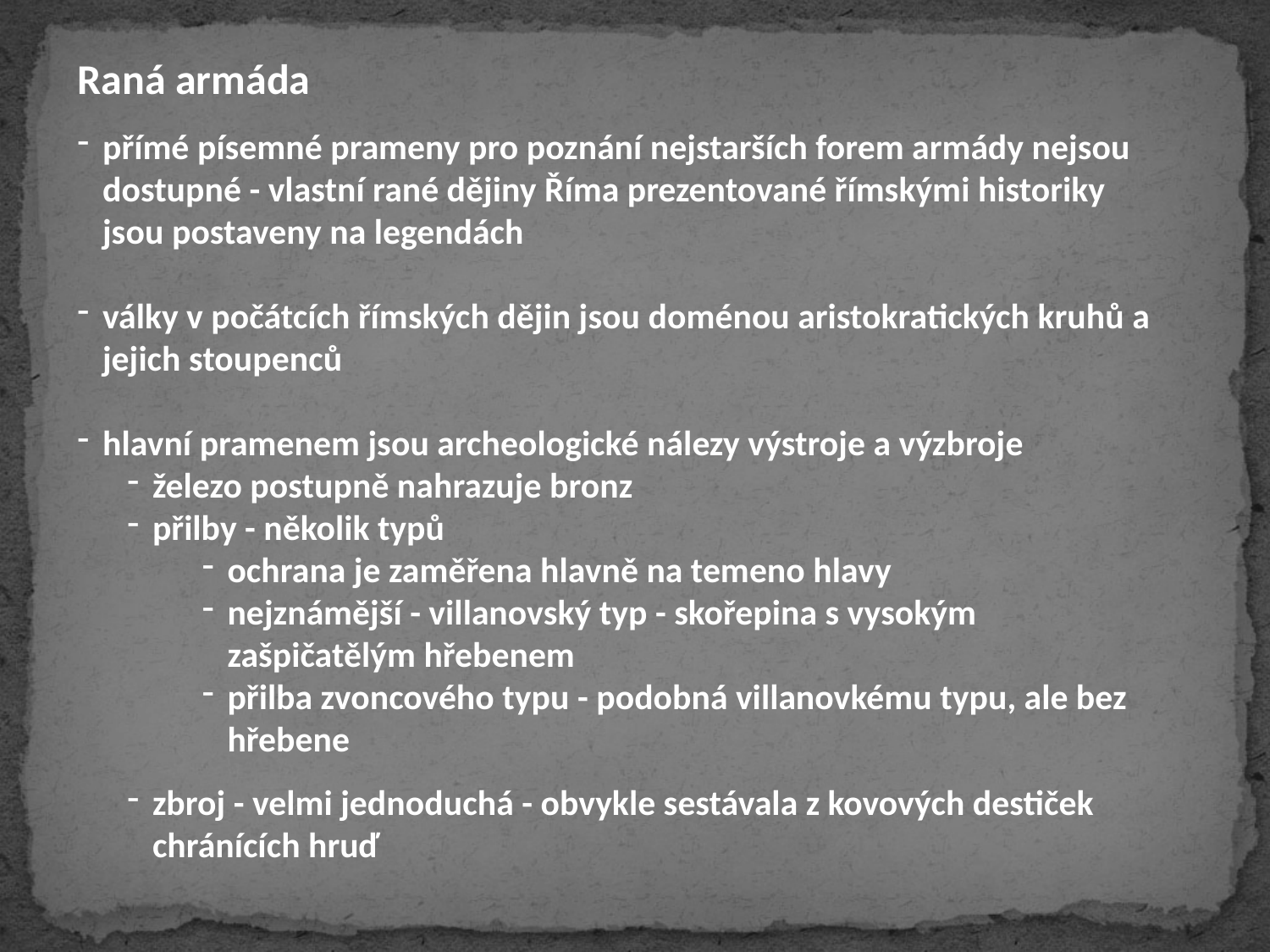

Raná armáda

přímé písemné prameny pro poznání nejstarších forem armády nejsou dostupné - vlastní rané dějiny Říma prezentované římskými historiky jsou postaveny na legendách

války v počátcích římských dějin jsou doménou aristokratických kruhů a jejich stoupenců

hlavní pramenem jsou archeologické nálezy výstroje a výzbroje
železo postupně nahrazuje bronz
přilby - několik typů
ochrana je zaměřena hlavně na temeno hlavy
nejznámější - villanovský typ - skořepina s vysokým zašpičatělým hřebenem
přilba zvoncového typu - podobná villanovkému typu, ale bez hřebene

zbroj - velmi jednoduchá - obvykle sestávala z kovových destiček chránících hruď